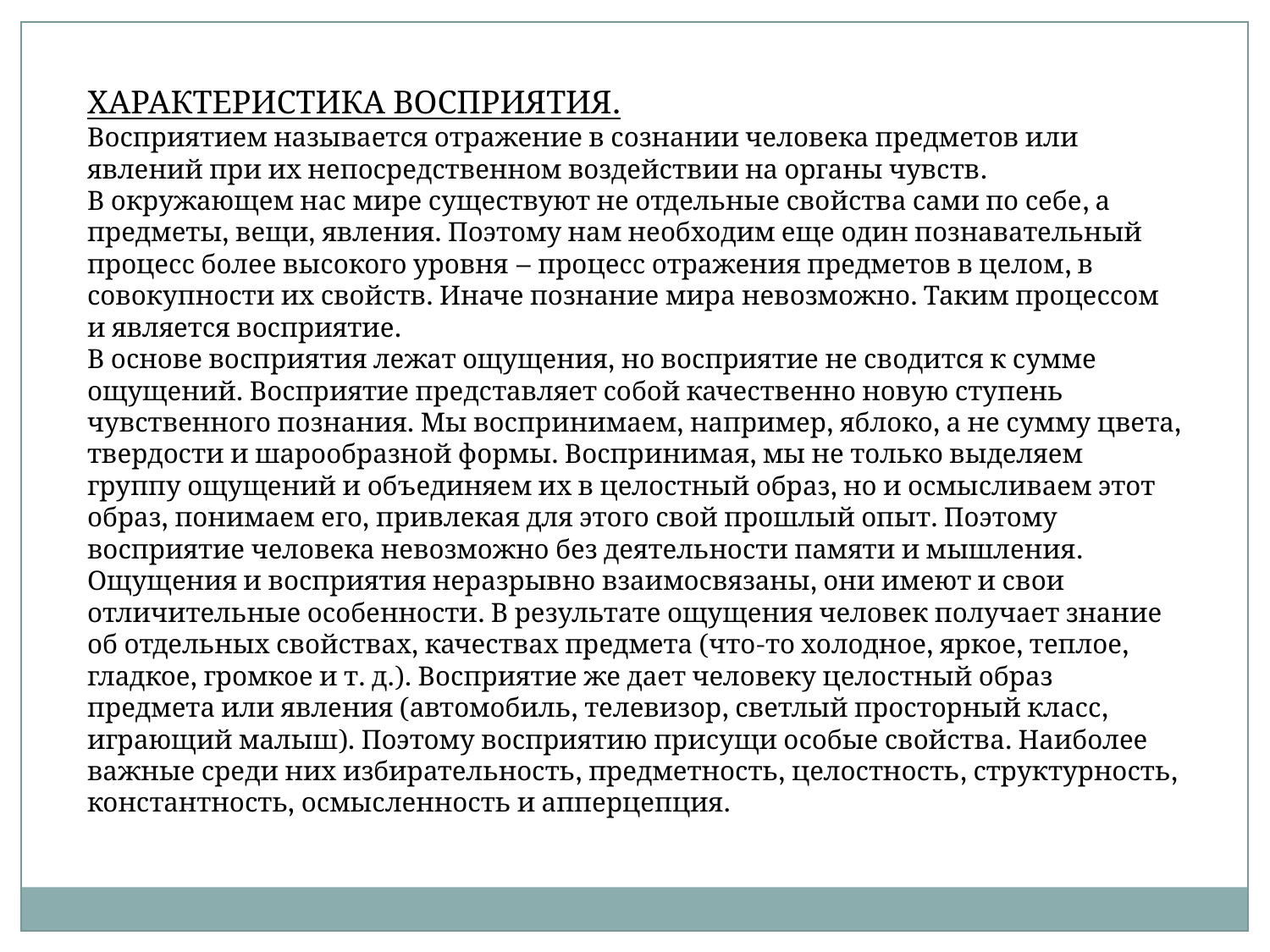

ХАРАКТЕРИСТИКА ВОСПРИЯТИЯ.
Восприятием называется отражение в сознании человека предметов или явлений при их непосредственном воздействии на органы чувств.
В окружающем нас мире существуют не отдельные свойства сами по себе, а предметы, вещи, явления. Поэтому нам необходим еще один познавательный процесс более высокого уровня – процесс отражения предметов в целом, в совокупности их свойств. Иначе познание мира невозможно. Таким процессом и является восприятие.
В основе восприятия лежат ощущения, но восприятие не сводится к сумме ощущений. Восприятие представляет собой качественно новую ступень чувственного познания. Мы воспринимаем, например, яблоко, а не сумму цвета, твердости и шарообразной формы. Воспринимая, мы не только выделяем группу ощущений и объединяем их в целостный образ, но и осмысливаем этот образ, понимаем его, привлекая для этого свой прошлый опыт. Поэтому восприятие человека невозможно без деятельности памяти и мышления. Ощущения и восприятия неразрывно взаимосвязаны, они имеют и свои отличительные особенности. В результате ощущения человек получает знание об отдельных свойствах, качествах предмета (что-то холодное, яркое, теплое, гладкое, громкое и т. д.). Восприятие же дает человеку целостный образ предмета или явления (автомобиль, телевизор, светлый просторный класс, играющий малыш). Поэтому восприятию присущи особые свойства. Наиболее важные среди них избирательность, предметность, целостность, структурность, константность, осмысленность и апперцепция.